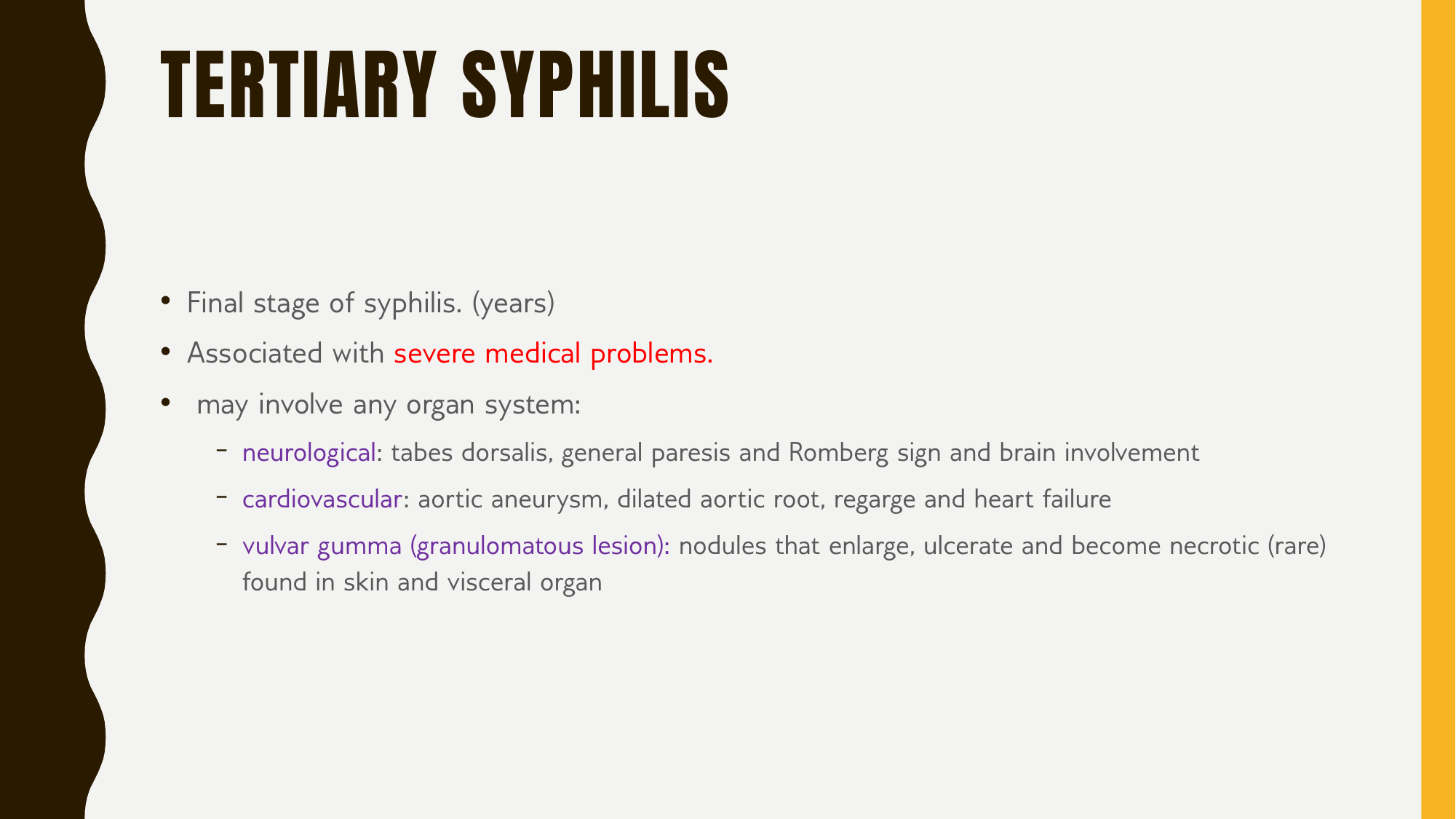

# Tertiary syphilis
Final stage of syphilis. (years)
Associated with severe medical problems.
 may involve any organ system:
neurological: tabes dorsalis, general paresis and Romberg sign and brain involvement
cardiovascular: aortic aneurysm, dilated aortic root, regarge and heart failure
vulvar gumma (granulomatous lesion): nodules that enlarge, ulcerate and become necrotic (rare) found in skin and visceral organ